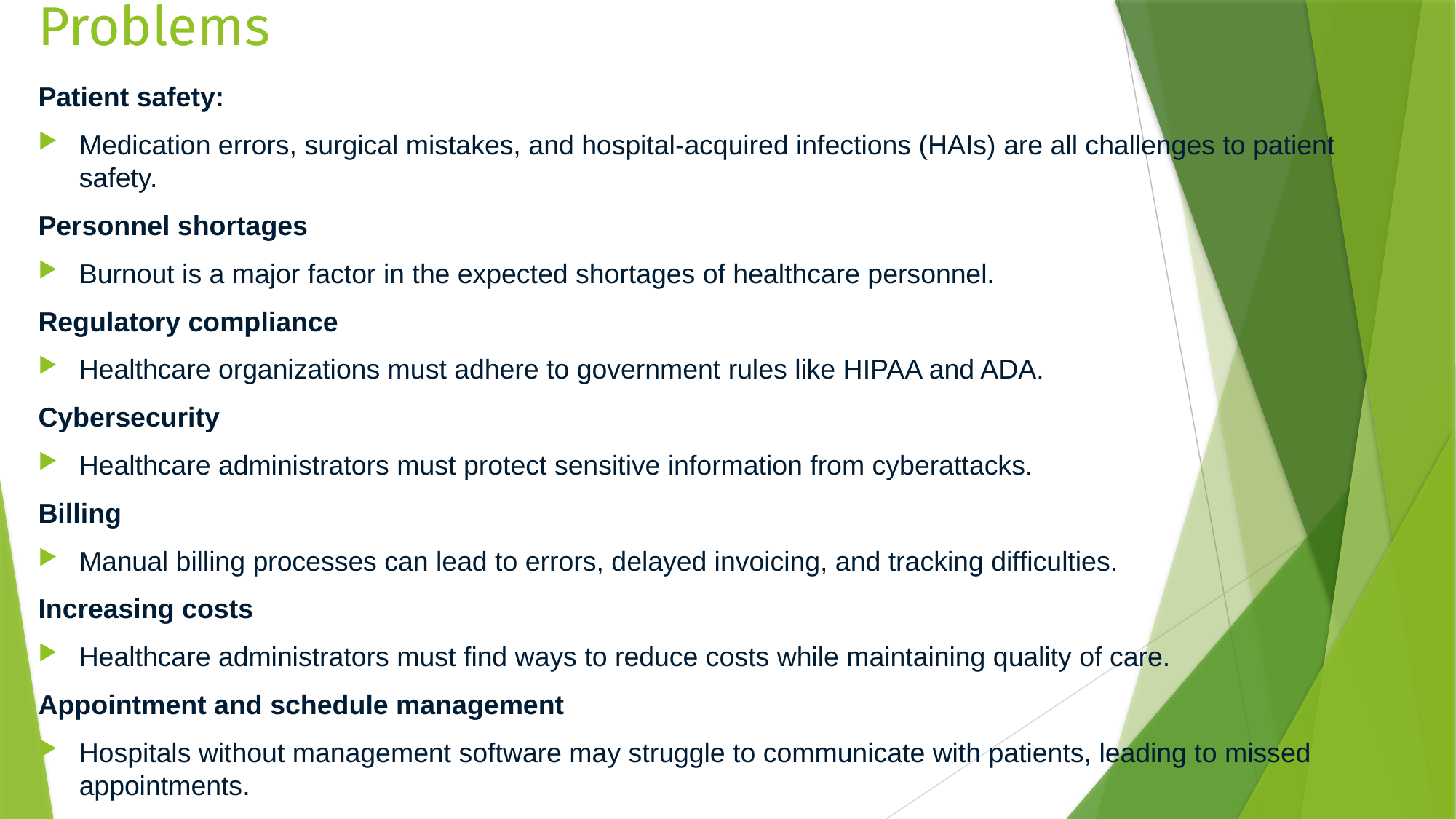

# Problems
Patient safety:
Medication errors, surgical mistakes, and hospital-acquired infections (HAIs) are all challenges to patient safety.
Personnel shortages
Burnout is a major factor in the expected shortages of healthcare personnel.
Regulatory compliance
Healthcare organizations must adhere to government rules like HIPAA and ADA.
Cybersecurity
Healthcare administrators must protect sensitive information from cyberattacks.
Billing
Manual billing processes can lead to errors, delayed invoicing, and tracking difficulties.
Increasing costs
Healthcare administrators must find ways to reduce costs while maintaining quality of care.
Appointment and schedule management
Hospitals without management software may struggle to communicate with patients, leading to missed appointments.